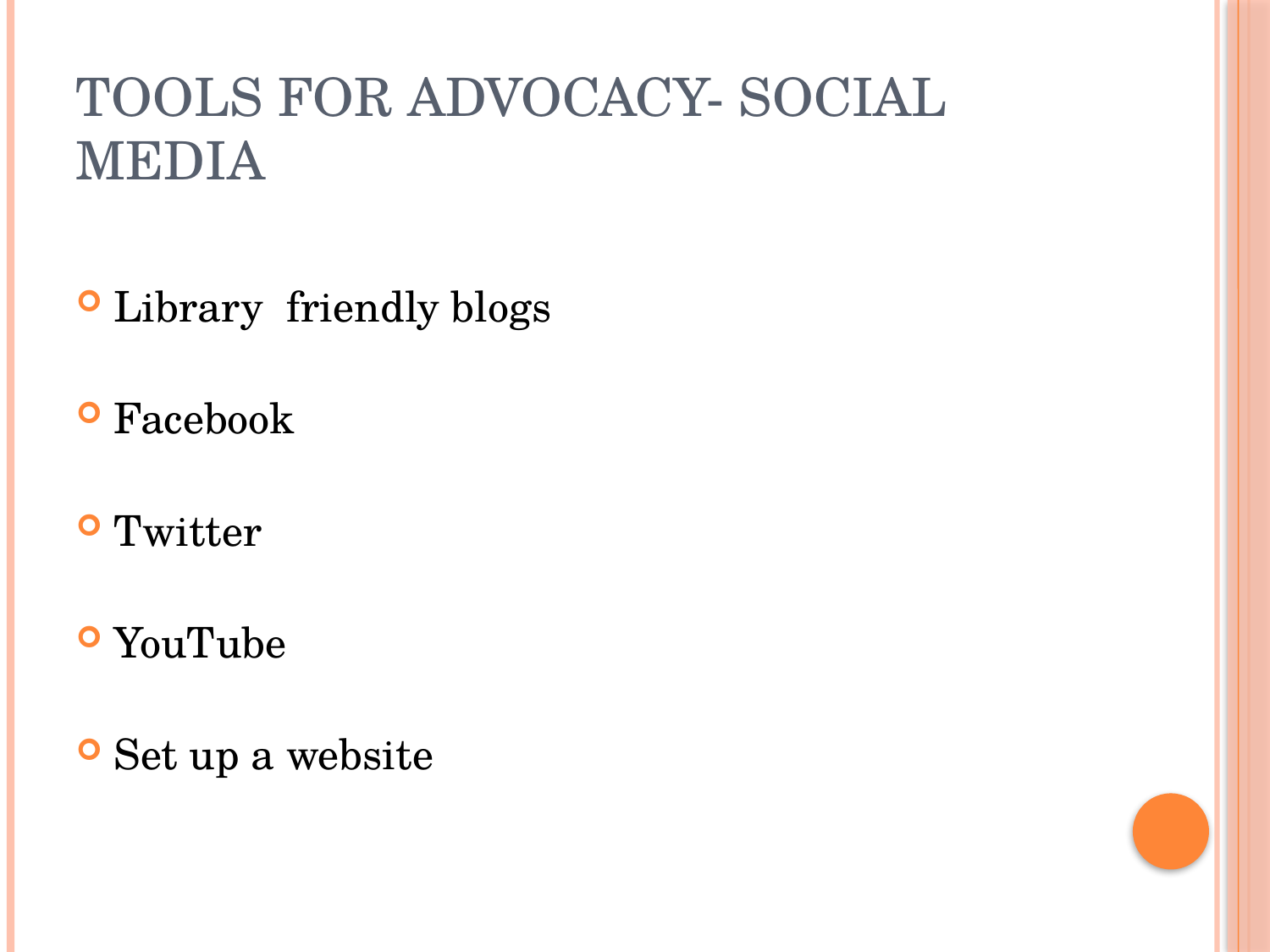

# Tools for Advocacy- Social Media
Library  friendly blogs
Facebook
Twitter
YouTube
Set up a website